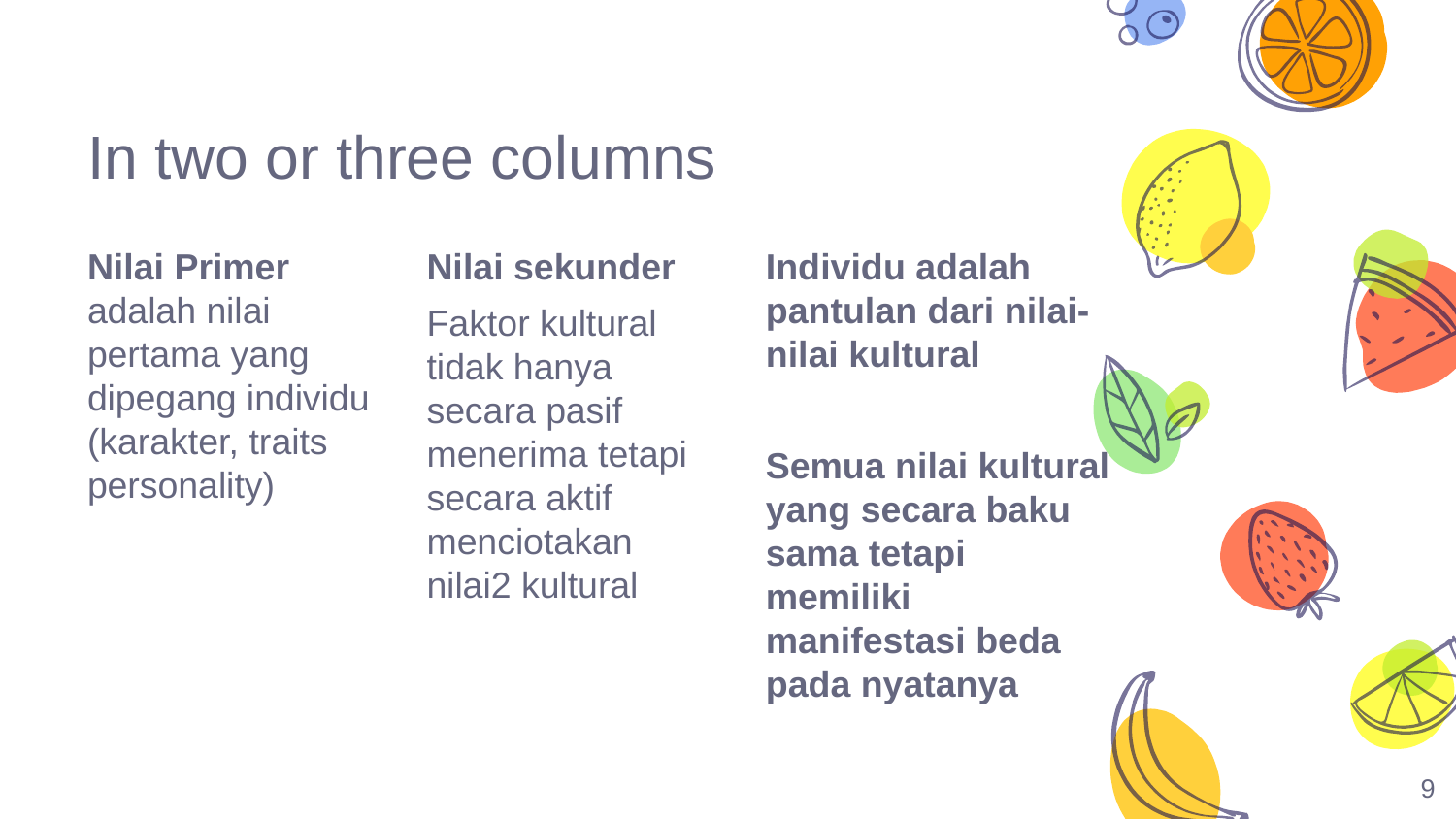

# In two or three columns
Nilai Primer adalah nilai pertama yang dipegang individu (karakter, traits personality)
Nilai sekunder
Faktor kultural tidak hanya secara pasif menerima tetapi secara aktif menciotakan nilai2 kultural
Individu adalah pantulan dari nilai-nilai kultural

Semua nilai kultural yang secara baku sama tetapi memiliki manifestasi beda pada nyatanya

9